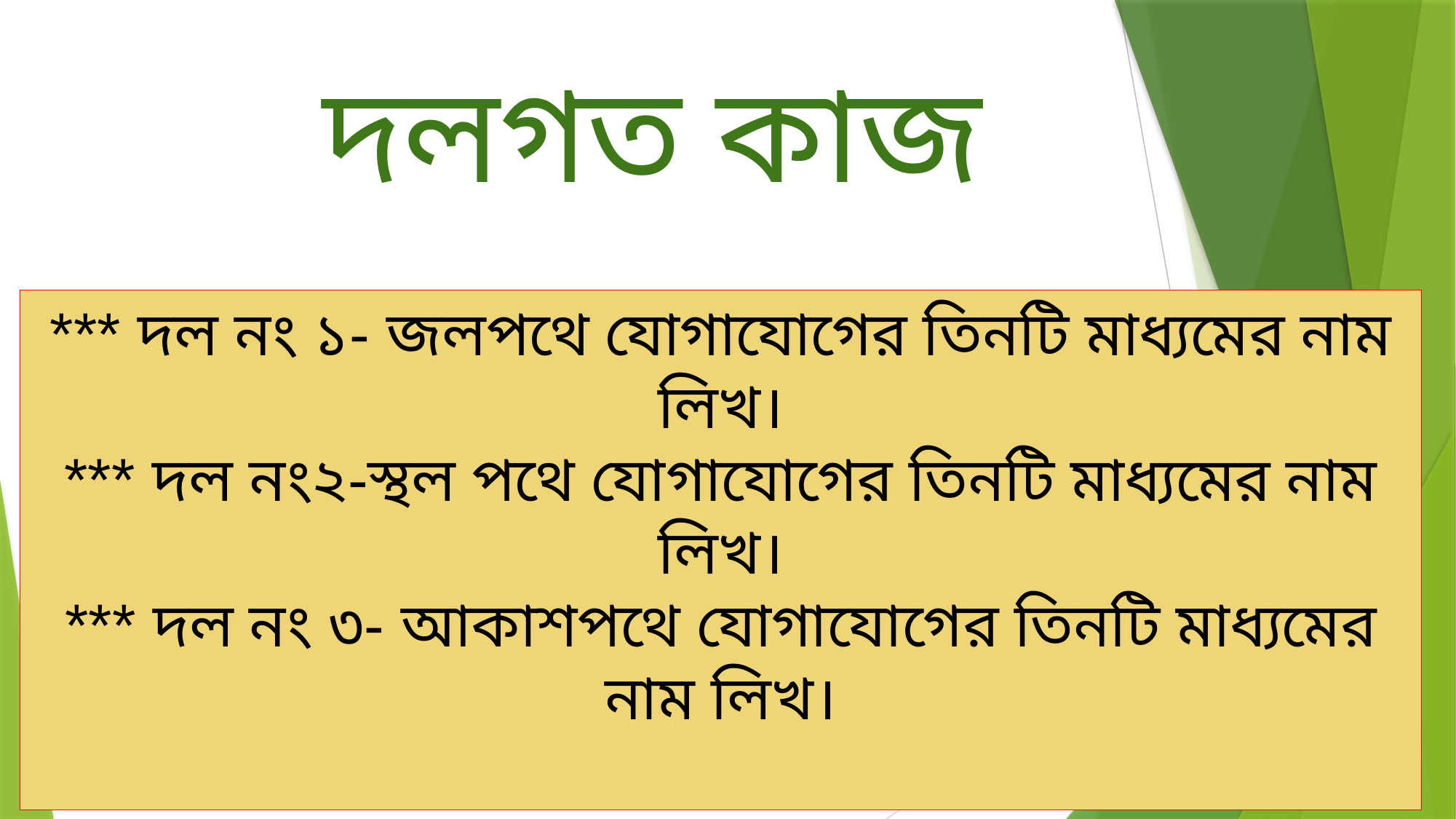

দলগত কাজ
*** দল নং ১- জলপথে যোগাযোগের তিনটি মাধ্যমের নাম লিখ।
*** দল নং২-স্থল পথে যোগাযোগের তিনটি মাধ্যমের নাম লিখ।
*** দল নং ৩- আকাশপথে যোগাযোগের তিনটি মাধ্যমের নাম লিখ।